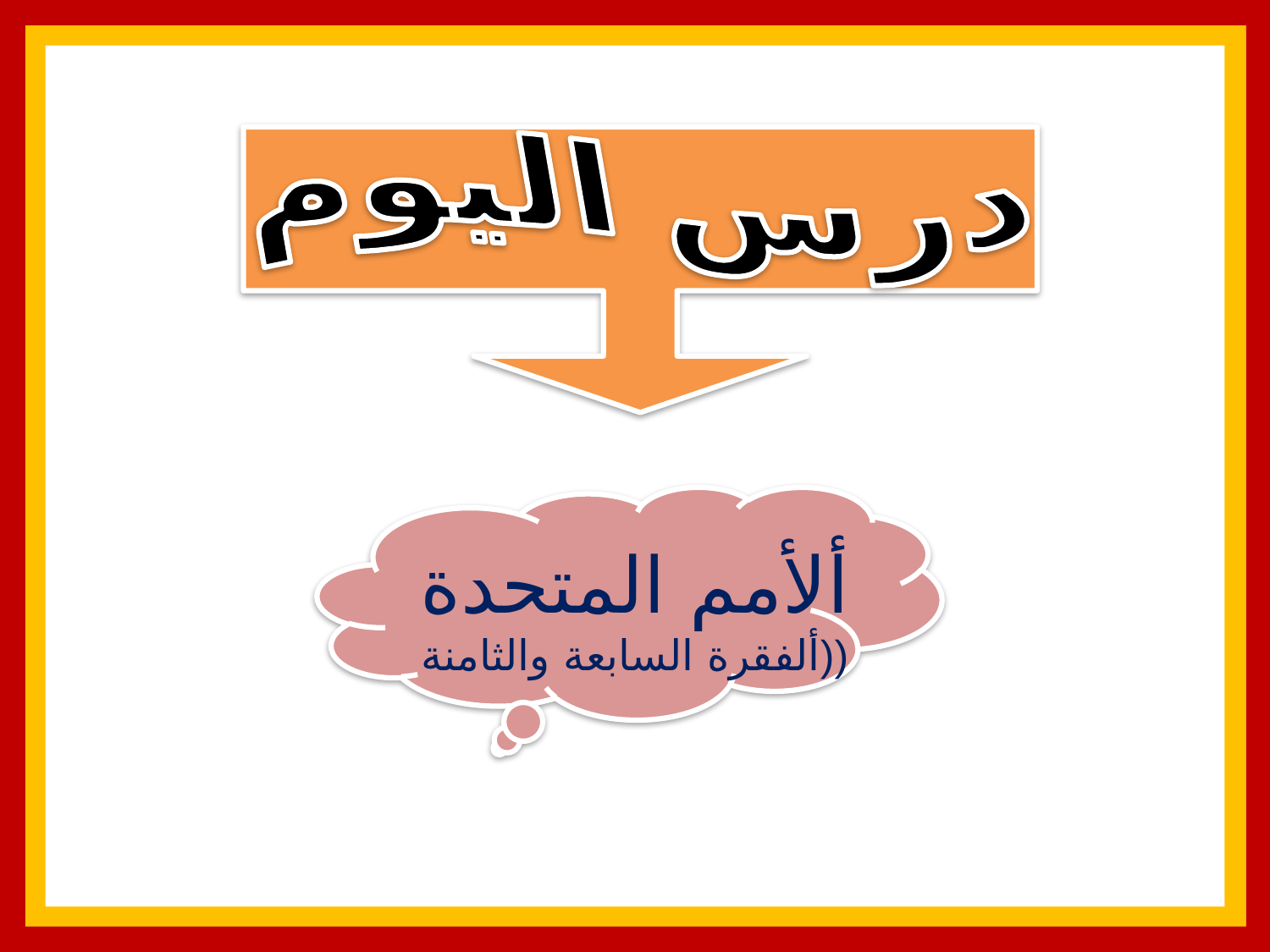

درس اليوم

ألأمم المتحدة
ألفقرة السابعة والثامنة))